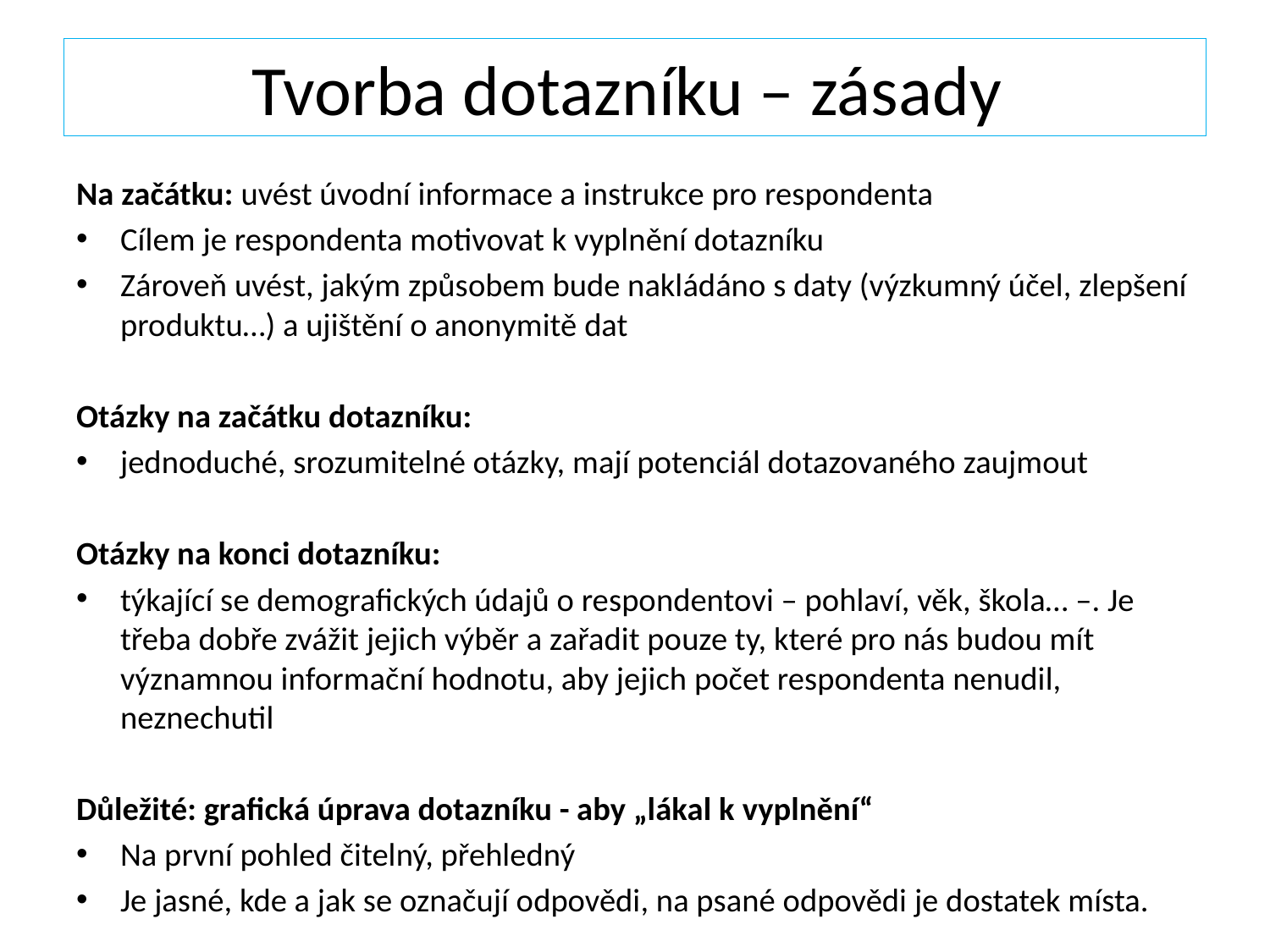

# Tvorba dotazníku – zásady
Na začátku: uvést úvodní informace a instrukce pro respondenta
Cílem je respondenta motivovat k vyplnění dotazníku
Zároveň uvést, jakým způsobem bude nakládáno s daty (výzkumný účel, zlepšení produktu…) a ujištění o anonymitě dat

Otázky na začátku dotazníku:
jednoduché, srozumitelné otázky, mají potenciál dotazovaného zaujmout

Otázky na konci dotazníku:
týkající se demografických údajů o respondentovi – pohlaví, věk, škola… –. Je třeba dobře zvážit jejich výběr a zařadit pouze ty, které pro nás budou mít významnou informační hodnotu, aby jejich počet respondenta nenudil, neznechutil

Důležité: grafická úprava dotazníku - aby „lákal k vyplnění“
Na první pohled čitelný, přehledný
Je jasné, kde a jak se označují odpovědi, na psané odpovědi je dostatek místa.